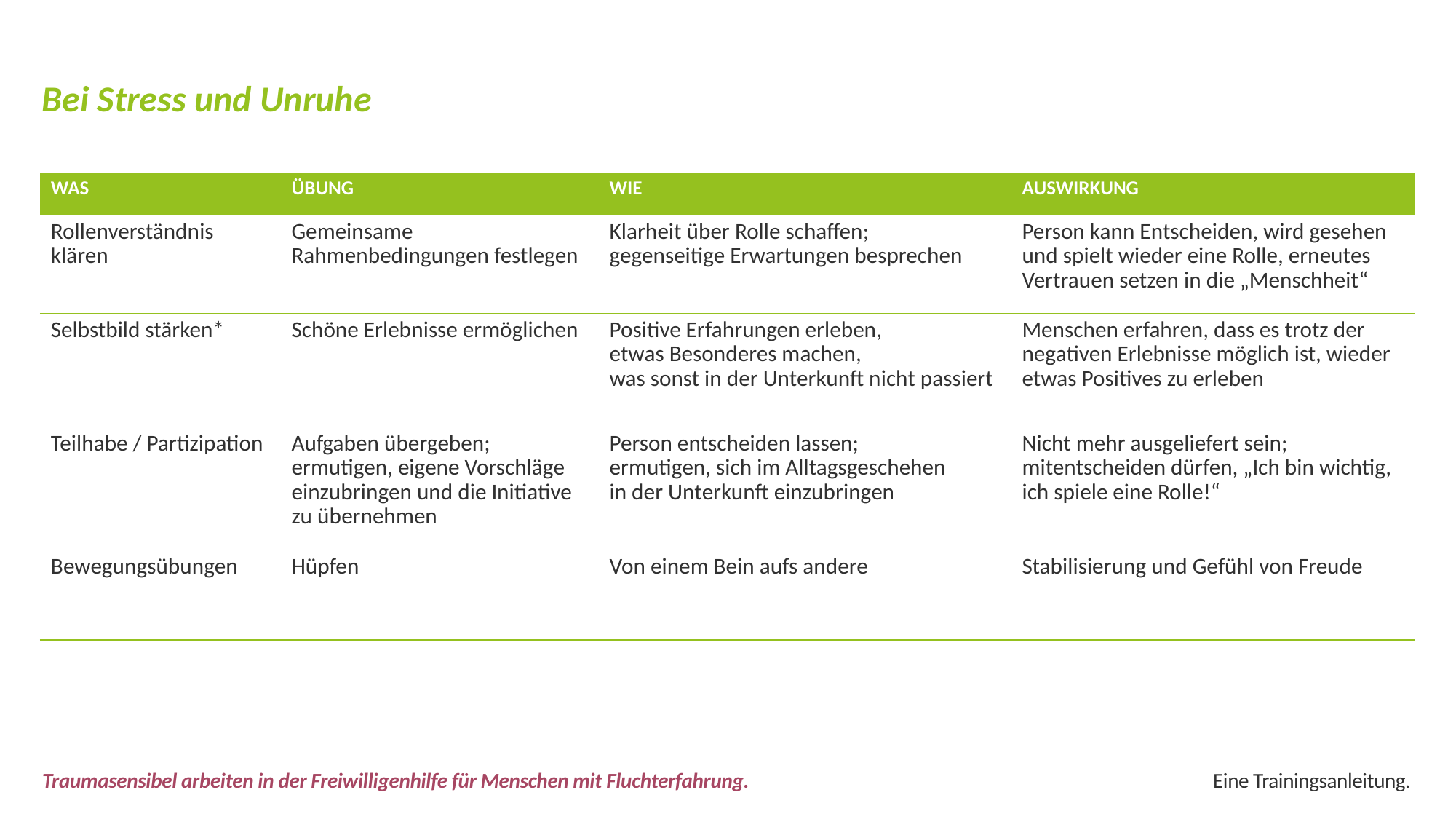

# Bei Stress und Unruhe
| WAS | ÜBUNG | WIE | AUSWIRKUNG |
| --- | --- | --- | --- |
| Rollenverständnis klären | Gemeinsame Rahmenbedingungen festlegen | Klarheit über Rolle schaffen; gegenseitige Erwartungen besprechen | Person kann Entscheiden, wird gesehen und spielt wieder eine Rolle, erneutes Vertrauen setzen in die „Menschheit“ |
| Selbstbild stärken\* | Schöne Erlebnisse ermöglichen | Positive Erfahrungen erleben, etwas Besonderes machen, was sonst in der Unterkunft nicht passiert | Menschen erfahren, dass es trotz der negativen Erlebnisse möglich ist, wieder etwas Positives zu erleben |
| Teilhabe / Partizipation | Aufgaben übergeben; ermutigen, eigene Vorschläge einzubringen und die Initiative zu übernehmen | Person entscheiden lassen; ermutigen, sich im Alltagsgeschehen in der Unterkunft einzubringen | Nicht mehr ausgeliefert sein; mitentscheiden dürfen, „Ich bin wichtig, ich spiele eine Rolle!“ |
| Bewegungsübungen | Hüpfen | Von einem Bein aufs andere | Stabilisierung und Gefühl von Freude |